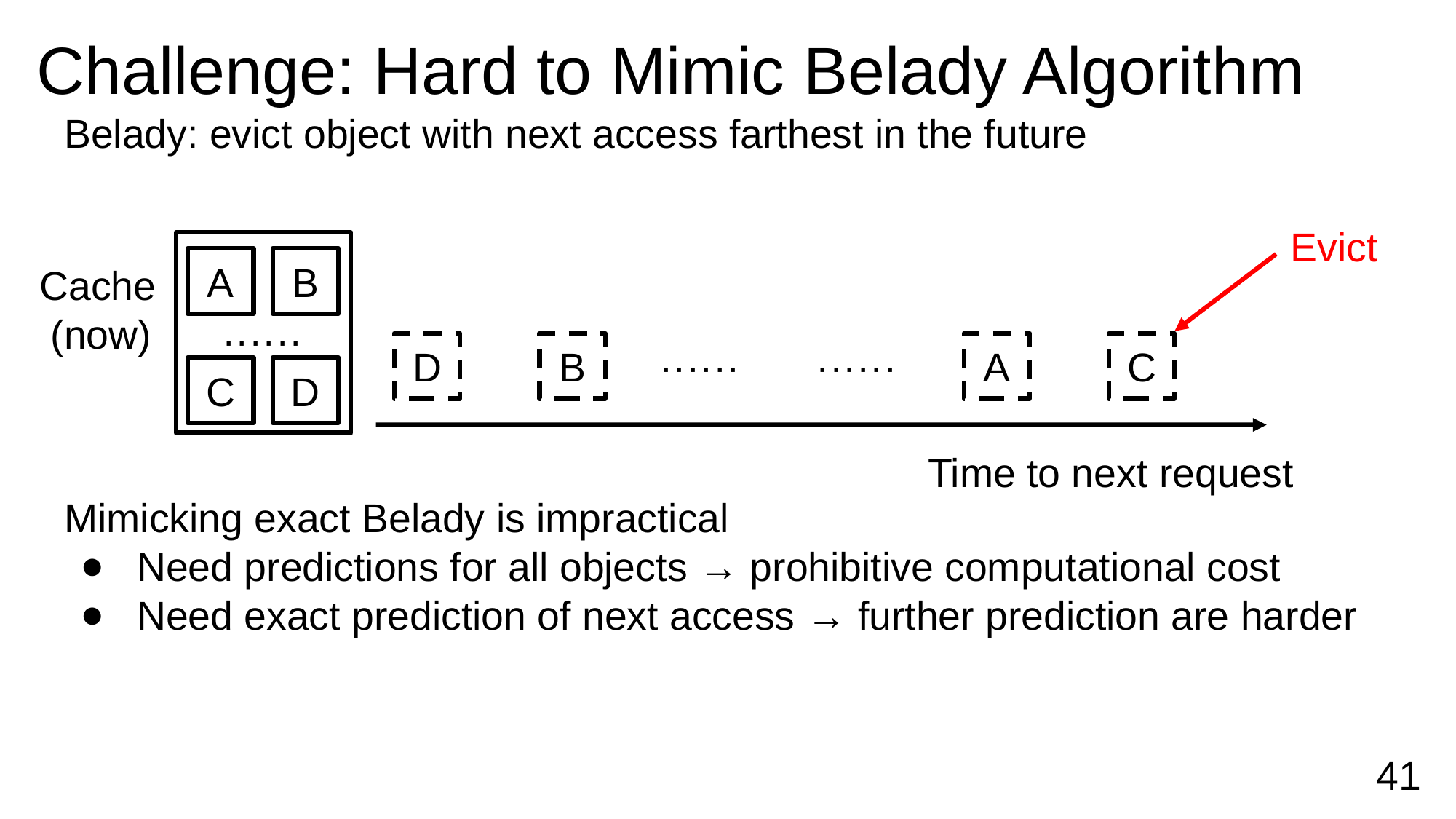

# Challenge: Hard to Mimic Belady Algorithm
Belady: evict object with next access farthest in the future
Evict

Cache
 (now)
A
B
······
C
D
D
B
A
C
······
······
Time to next request
Mimicking exact Belady is impractical
Need predictions for all objects → prohibitive computational cost
Need exact prediction of next access → further prediction are harder
41